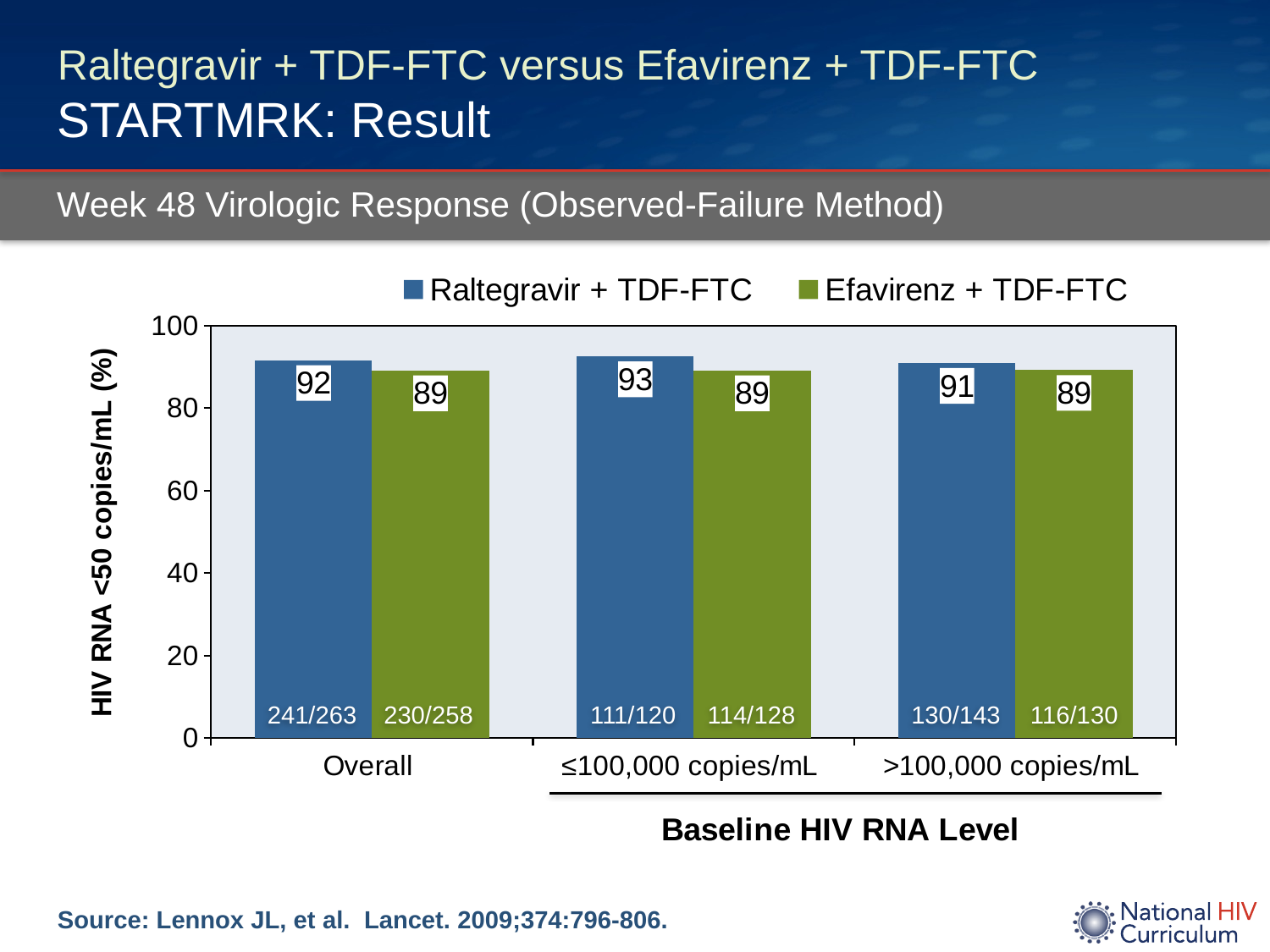

# Raltegravir + TDF-FTC versus Efavirenz + TDF-FTC STARTMRK: Result
Week 48 Virologic Response (Observed-Failure Method)

### Chart

| Category | Raltegravir + TDF-FTC | Efavirenz + TDF-FTC  |
|---|---|---|
| Overall  | 91.6 | 89.1 |
| ≤100,000 copies/mL  | 92.5 | 89.1 |
| >100,000 copies/mL  | 90.9 | 89.2 |
241/263
230/258
111/120
114/128
130/143
116/130
Source: Lennox JL, et al.  Lancet. 2009;374:796-806.